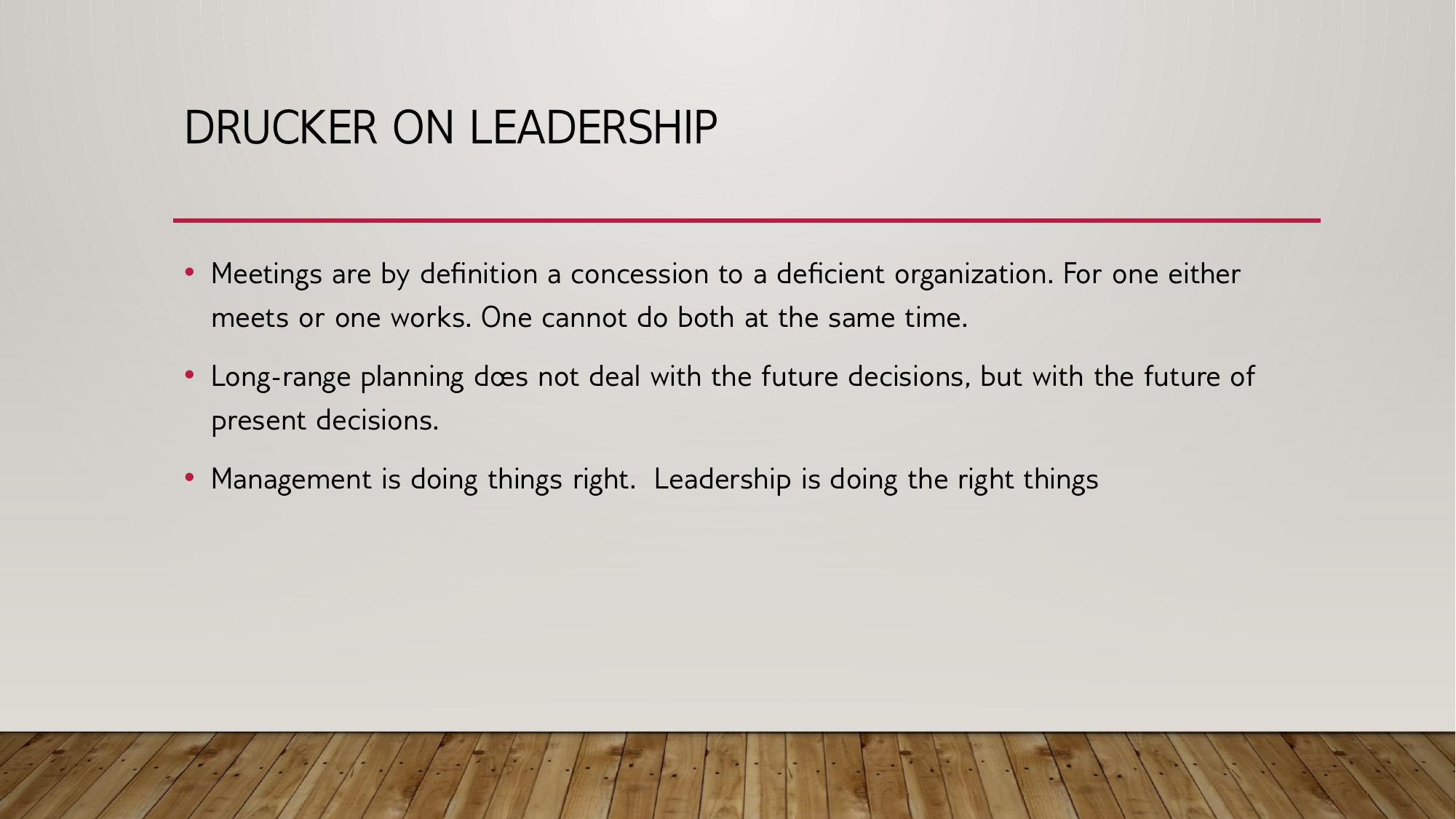

# Drucker on leadership
Meetings are by definition a concession to a deficient organization. For one either meets or one works. One cannot do both at the same time.
Long-range planning does not deal with the future decisions, but with the future of present decisions.
Management is doing things right.  Leadership is doing the right things